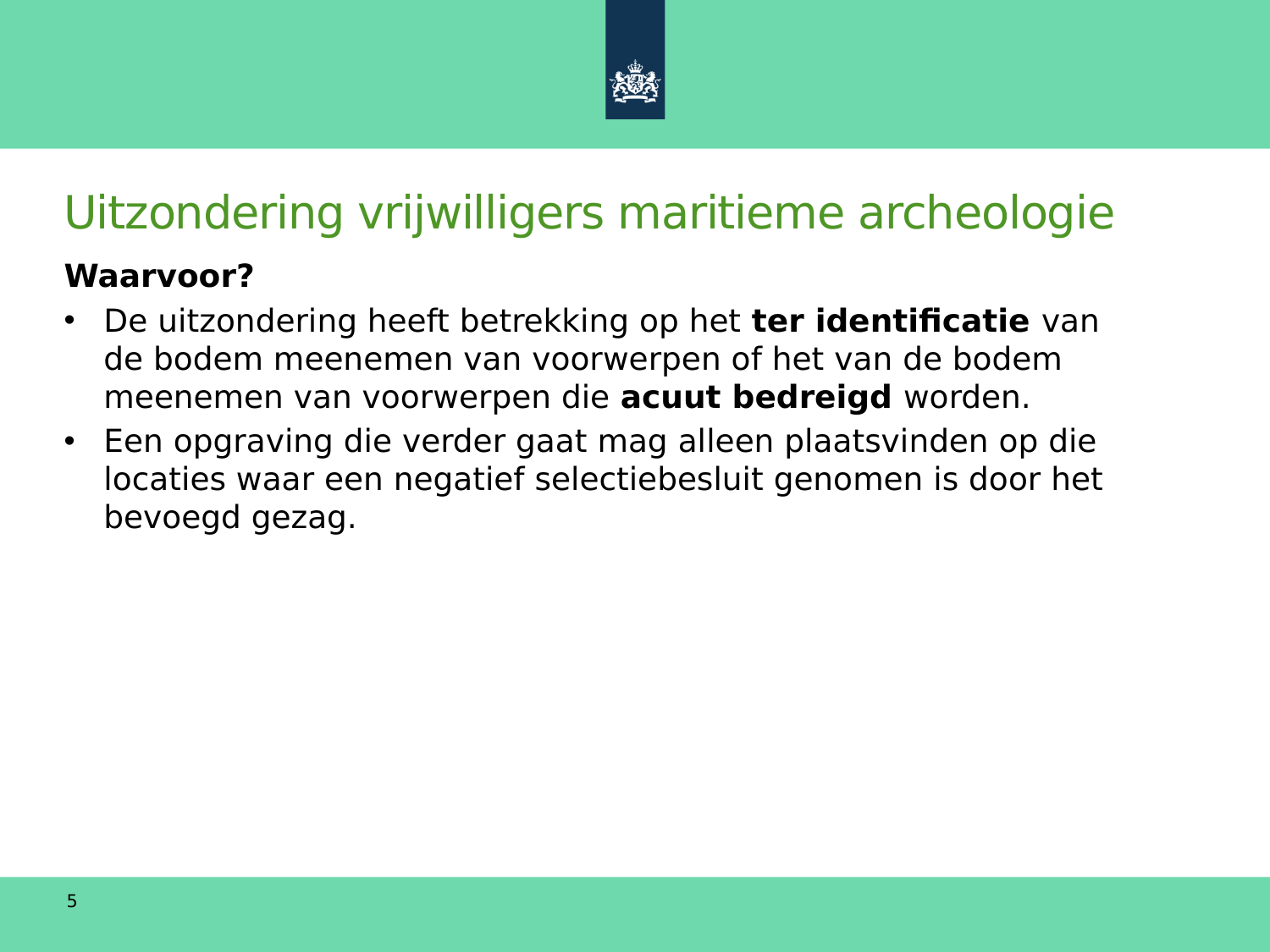

# Uitzondering vrijwilligers maritieme archeologie
Waarvoor?
De uitzondering heeft betrekking op het ter identificatie van de bodem meenemen van voorwerpen of het van de bodem meenemen van voorwerpen die acuut bedreigd worden.
Een opgraving die verder gaat mag alleen plaatsvinden op die locaties waar een negatief selectiebesluit genomen is door het bevoegd gezag.

5